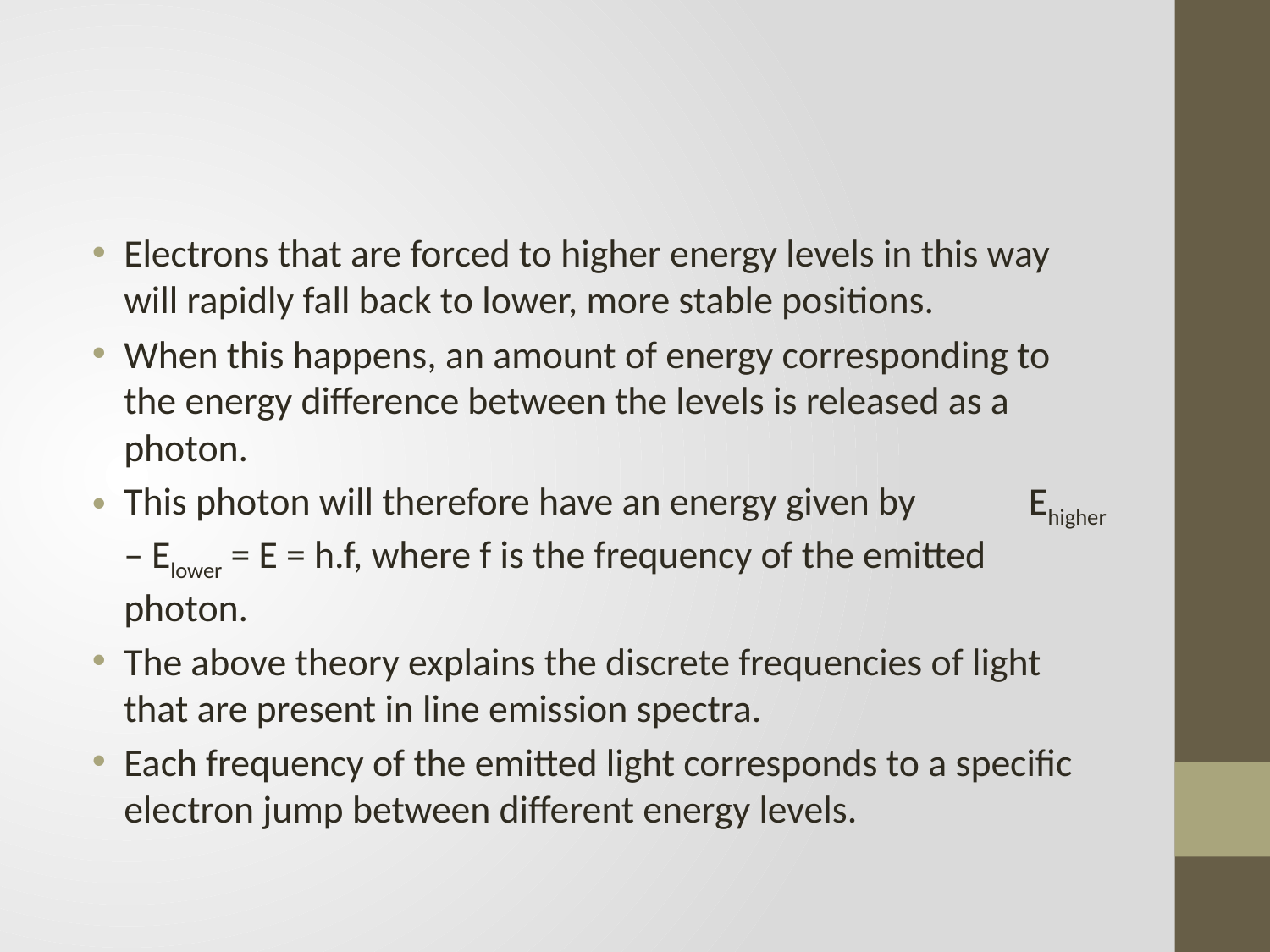

#
Electrons that are forced to higher energy levels in this way will rapidly fall back to lower, more stable positions.
When this happens, an amount of energy corresponding to the energy difference between the levels is released as a photon.
This photon will therefore have an energy given by             Ehigher – Elower = E = h.f, where f is the frequency of the emitted photon.
The above theory explains the discrete frequencies of light that are present in line emission spectra.
Each frequency of the emitted light corresponds to a specific electron jump between different energy levels.